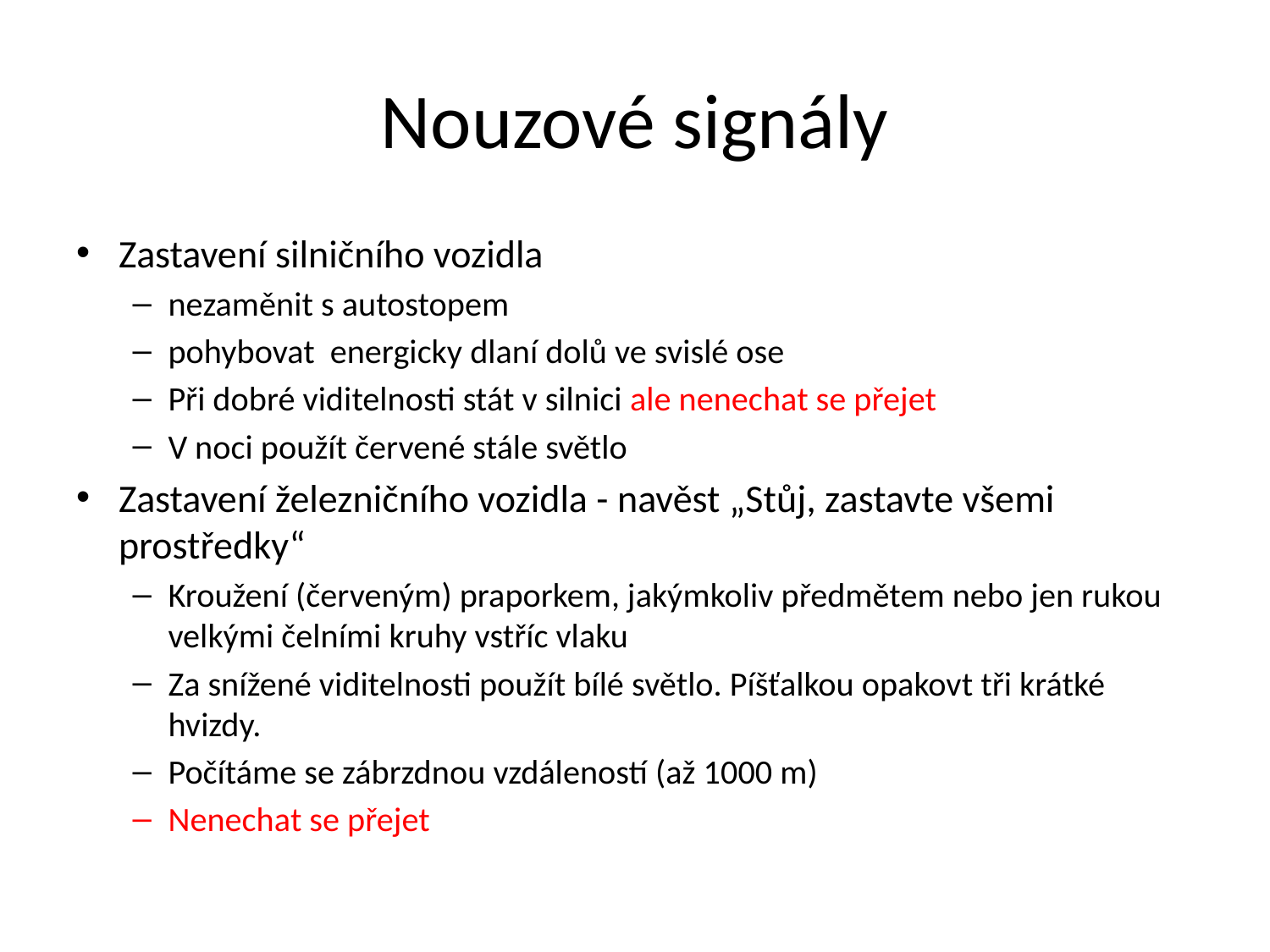

# Nouzové signály
Zastavení silničního vozidla
nezaměnit s autostopem
pohybovat  energicky dlaní dolů ve svislé ose
Při dobré viditelnosti stát v silnici ale nenechat se přejet
V noci použít červené stále světlo
Zastavení železničního vozidla - navěst „Stůj, zastavte všemi prostředky“
Kroužení (červeným) praporkem, jakýmkoliv předmětem nebo jen rukou velkými čelními kruhy vstříc vlaku
Za snížené viditelnosti použít bílé světlo. Píšťalkou opakovt tři krátké hvizdy.
Počítáme se zábrzdnou vzdáleností (až 1000 m)
Nenechat se přejet